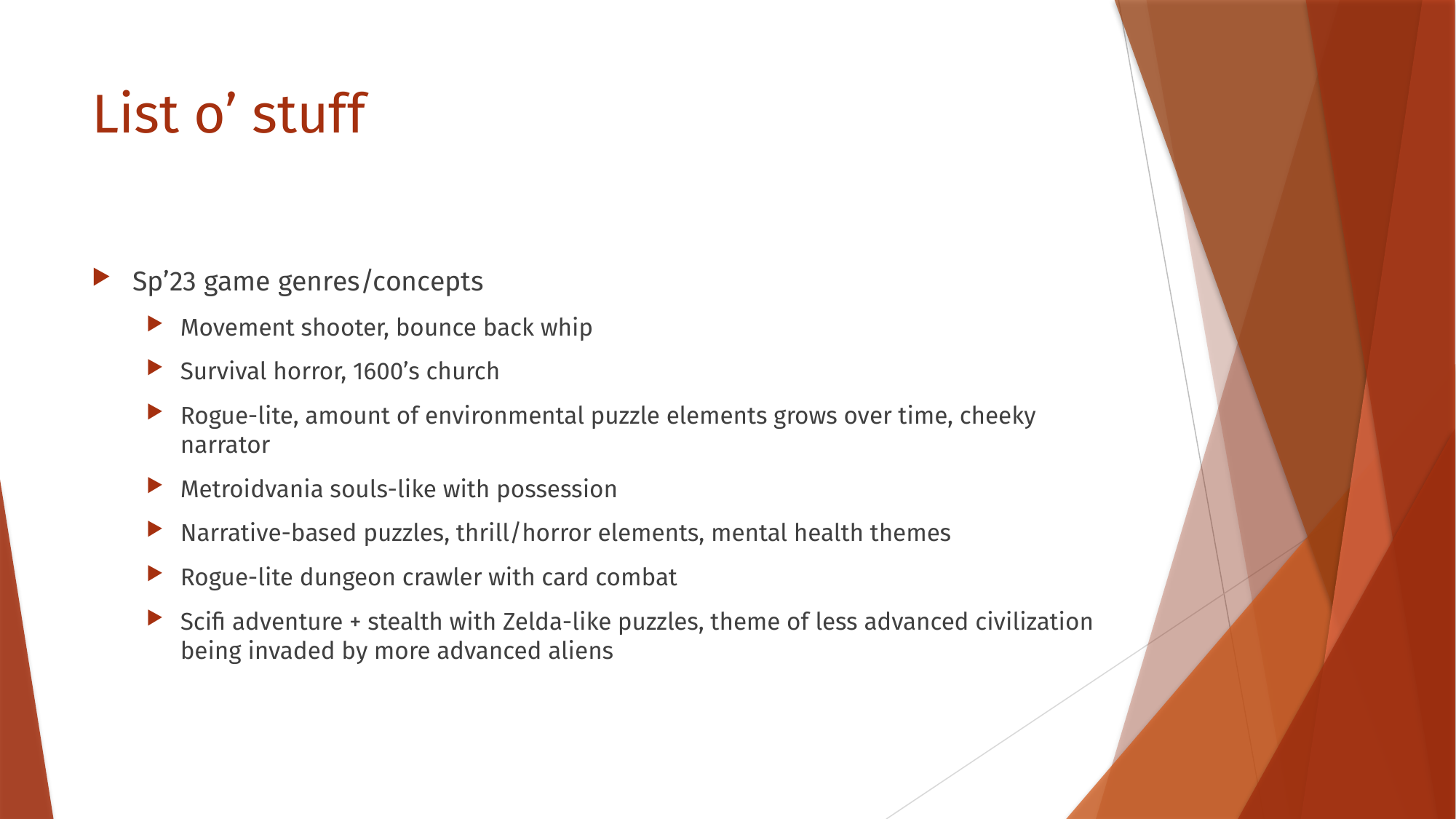

# List o’ stuff
Sp’23 game genres/concepts
Movement shooter, bounce back whip
Survival horror, 1600’s church
Rogue-lite, amount of environmental puzzle elements grows over time, cheeky narrator
Metroidvania souls-like with possession
Narrative-based puzzles, thrill/horror elements, mental health themes
Rogue-lite dungeon crawler with card combat
Scifi adventure + stealth with Zelda-like puzzles, theme of less advanced civilization being invaded by more advanced aliens